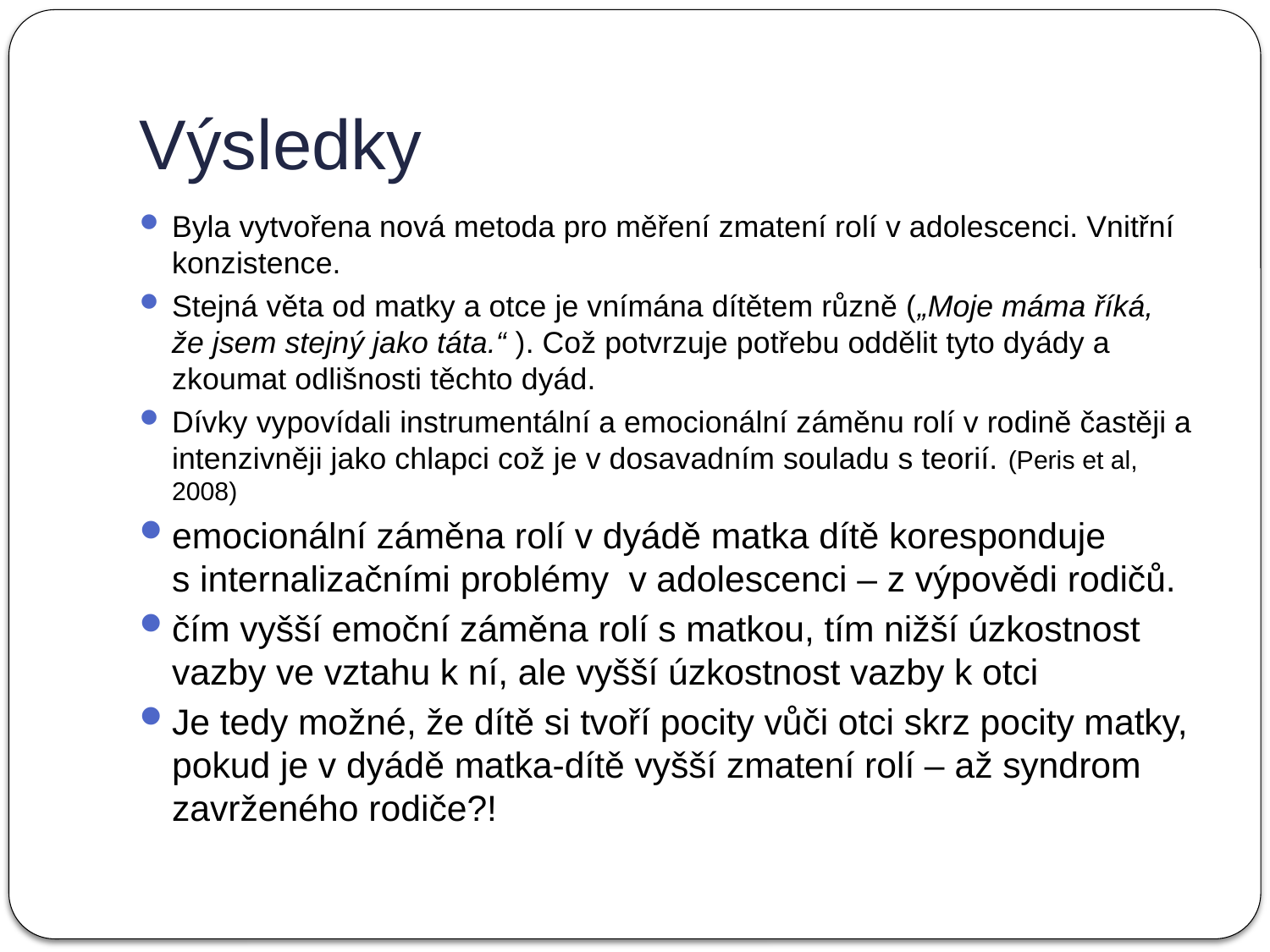

# Výsledky
Byla vytvořena nová metoda pro měření zmatení rolí v adolescenci. Vnitřní konzistence.
Stejná věta od matky a otce je vnímána dítětem různě („Moje máma říká, že jsem stejný jako táta.“ ). Což potvrzuje potřebu oddělit tyto dyády a zkoumat odlišnosti těchto dyád.
Dívky vypovídali instrumentální a emocionální záměnu rolí v rodině častěji a intenzivněji jako chlapci což je v dosavadním souladu s teorií. (Peris et al, 2008)
emocionální záměna rolí v dyádě matka dítě koresponduje s internalizačními problémy  v adolescenci – z výpovědi rodičů.
čím vyšší emoční záměna rolí s matkou, tím nižší úzkostnost vazby ve vztahu k ní, ale vyšší úzkostnost vazby k otci
Je tedy možné, že dítě si tvoří pocity vůči otci skrz pocity matky, pokud je v dyádě matka-dítě vyšší zmatení rolí – až syndrom zavrženého rodiče?!